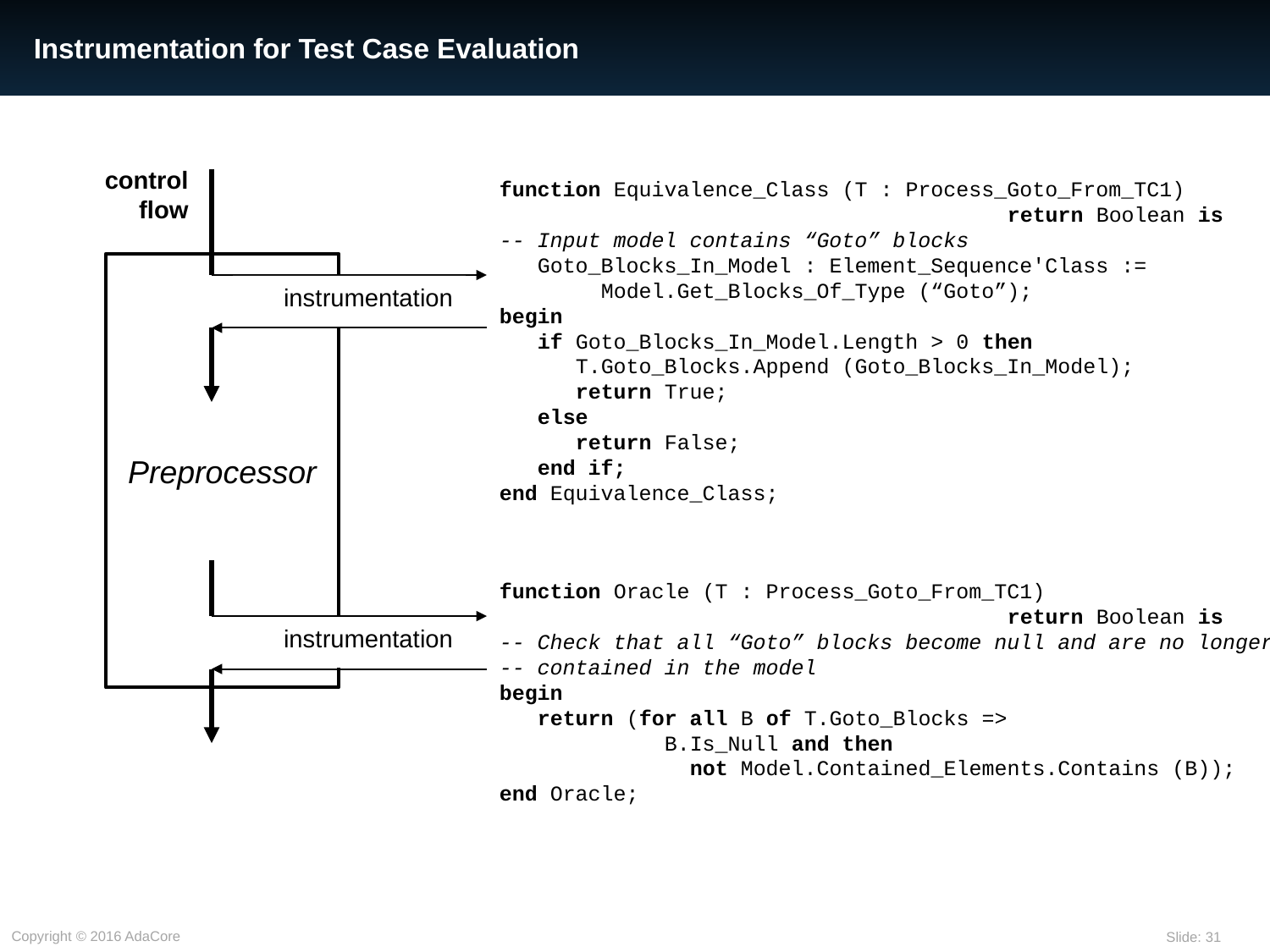

# Instrumentation for Test Case Evaluation
control flow
function Equivalence_Class (T : Process_Goto_From_TC1)
                                        return Boolean is
-- Input model contains “Goto” blocks
   Goto_Blocks_In_Model : Element_Sequence'Class :=
        Model.Get_Blocks_Of_Type (“Goto”);
begin
   if Goto_Blocks_In_Model.Length > 0 then
      T.Goto_Blocks.Append (Goto_Blocks_In_Model);
      return True;
   else
      return False;
   end if;
end Equivalence_Class;
Preprocessor
instrumentation
function Oracle (T : Process_Goto_From_TC1)
                                        return Boolean is
-- Check that all “Goto” blocks become null and are no longer
-- contained in the model
begin
   return (for all B of T.Goto_Blocks =>
             B.Is_Null and then
               not Model.Contained_Elements.Contains (B));
end Oracle;
instrumentation